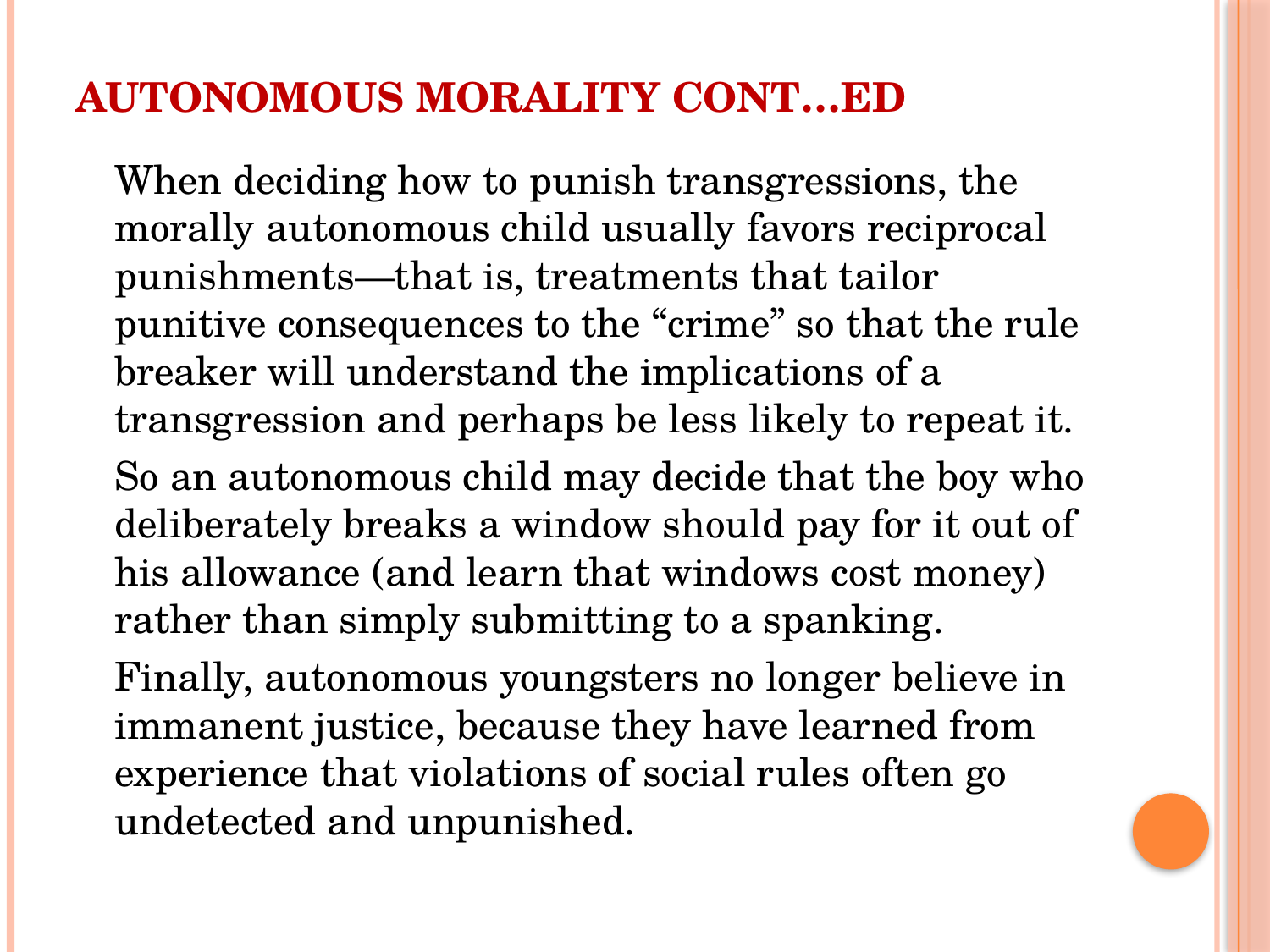

# Autonomous morality cont…ed
	When deciding how to punish transgressions, the morally autonomous child usually favors reciprocal punishments—that is, treatments that tailor punitive consequences to the “crime” so that the rule breaker will understand the implications of a transgression and perhaps be less likely to repeat it.
	So an autonomous child may decide that the boy who deliberately breaks a window should pay for it out of his allowance (and learn that windows cost money) rather than simply submitting to a spanking.
	Finally, autonomous youngsters no longer believe in immanent justice, because they have learned from experience that violations of social rules often go undetected and unpunished.